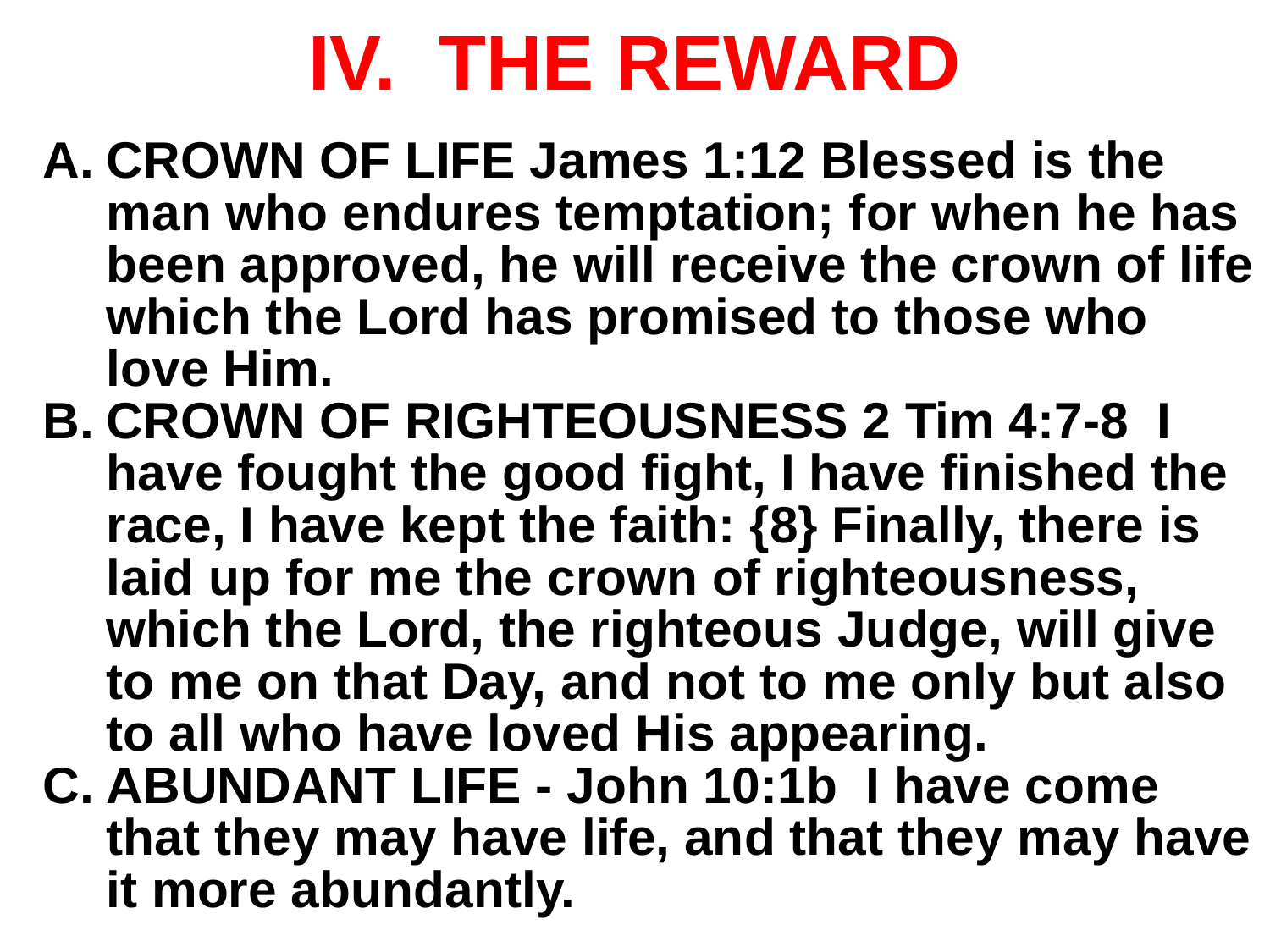

# IV.  THE REWARD
CROWN OF LIFE James 1:12 Blessed is the man who endures temptation; for when he has been approved, he will receive the crown of life which the Lord has promised to those who love Him.
CROWN OF RIGHTEOUSNESS 2 Tim 4:7-8  I have fought the good fight, I have finished the race, I have kept the faith: {8} Finally, there is laid up for me the crown of righteousness, which the Lord, the righteous Judge, will give to me on that Day, and not to me only but also to all who have loved His appearing.
ABUNDANT LIFE - John 10:1b  I have come that they may have life, and that they may have it more abundantly.